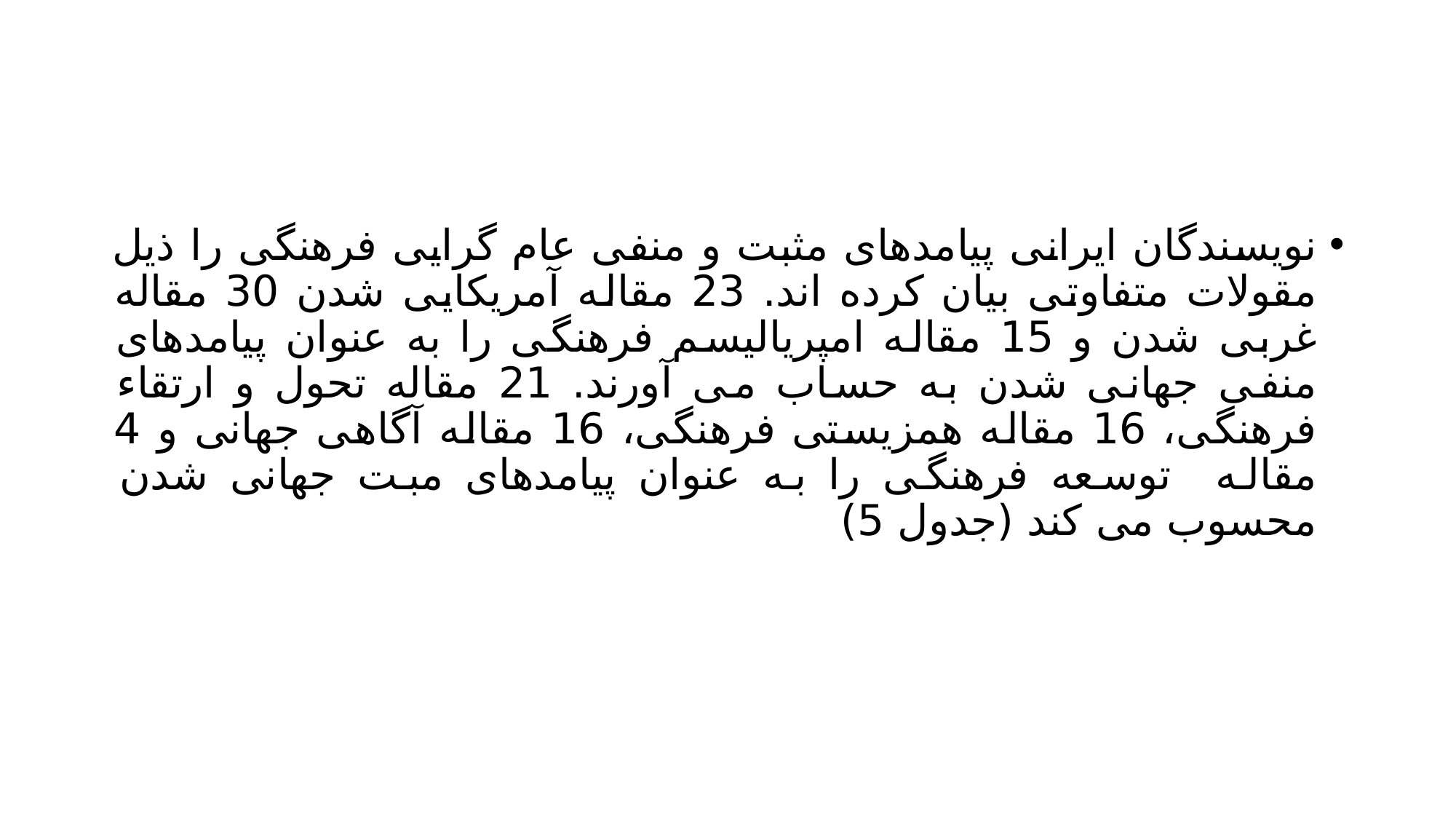

#
نویسندگان ایرانی پیامدهای مثبت و منفی عام گرایی فرهنگی را ذیل مقولات متفاوتی بیان کرده اند. 23 مقاله آمریکایی شدن 30 مقاله غربی شدن و 15 مقاله امپریالیسم فرهنگی را به عنوان پیامدهای منفی جهانی شدن به حساب می آورند. 21 مقاله تحول و ارتقاء فرهنگی، 16 مقاله همزیستی فرهنگی، 16 مقاله آگاهی جهانی و 4 مقاله  توسعه فرهنگی را به عنوان پیامدهای مبت جهانی شدن محسوب می کند (جدول 5)